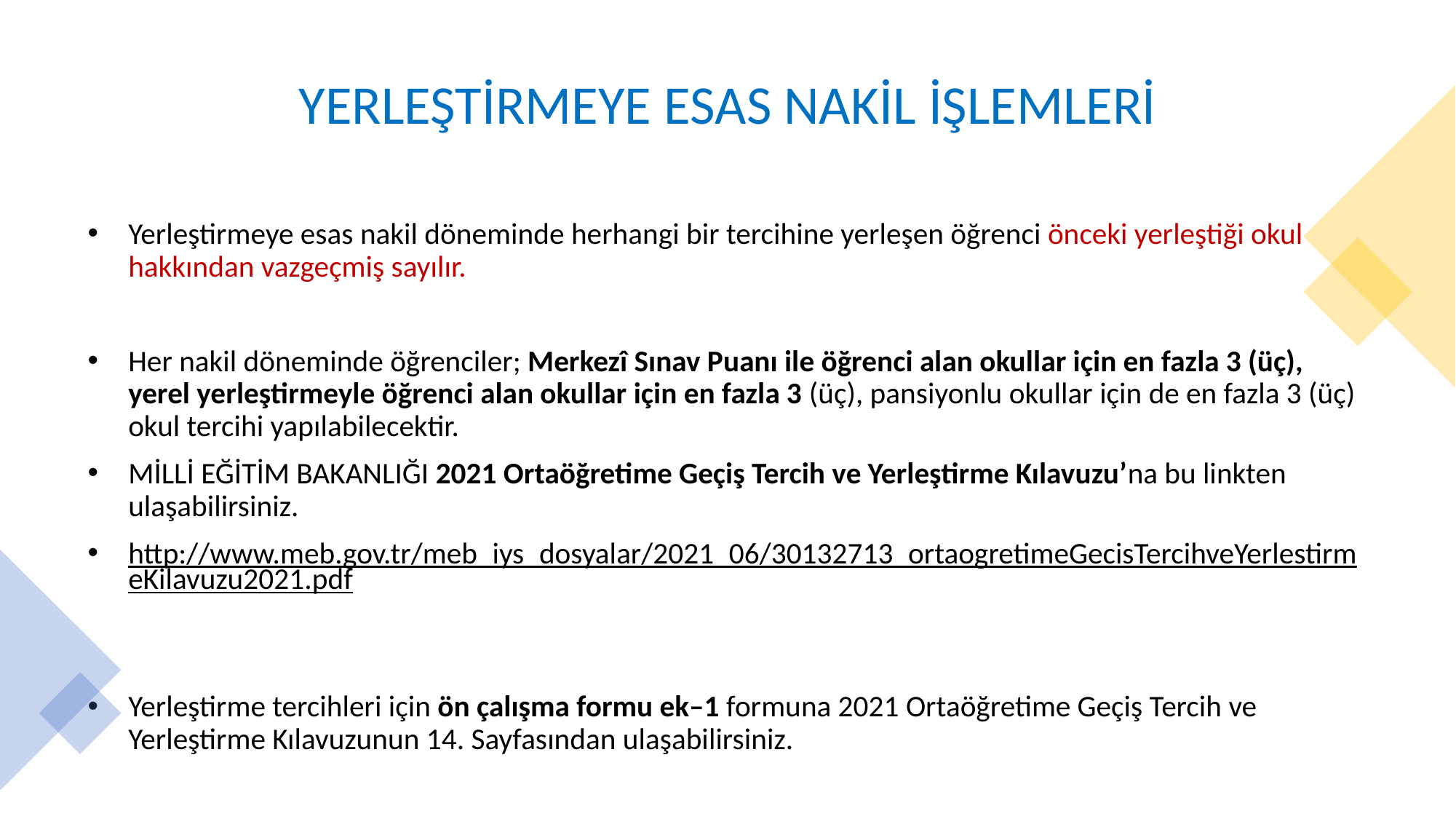

# YERLEŞTİRMEYE ESAS NAKİL İŞLEMLERİ

Yerleştirmeye esas nakil döneminde herhangi bir tercihine yerleşen öğrenci önceki yerleştiği okul hakkından vazgeçmiş sayılır.

Her nakil döneminde öğrenciler; Merkezî Sınav Puanı ile öğrenci alan okullar için en fazla 3 (üç), yerel yerleştirmeyle öğrenci alan okullar için en fazla 3 (üç), pansiyonlu okullar için de en fazla 3 (üç) okul tercihi yapılabilecektir.
MİLLİ EĞİTİM BAKANLIĞI 2021 Ortaöğretime Geçiş Tercih ve Yerleştirme Kılavuzu’na bu linkten ulaşabilirsiniz.
http://www.meb.gov.tr/meb_iys_dosyalar/2021_06/30132713_ortaogretimeGecisTercihveYerlestirmeKilavuzu2021.pdf

Yerleştirme tercihleri için ön çalışma formu ek–1 formuna 2021 Ortaöğretime Geçiş Tercih ve Yerleştirme Kılavuzunun 14. Sayfasından ulaşabilirsiniz.